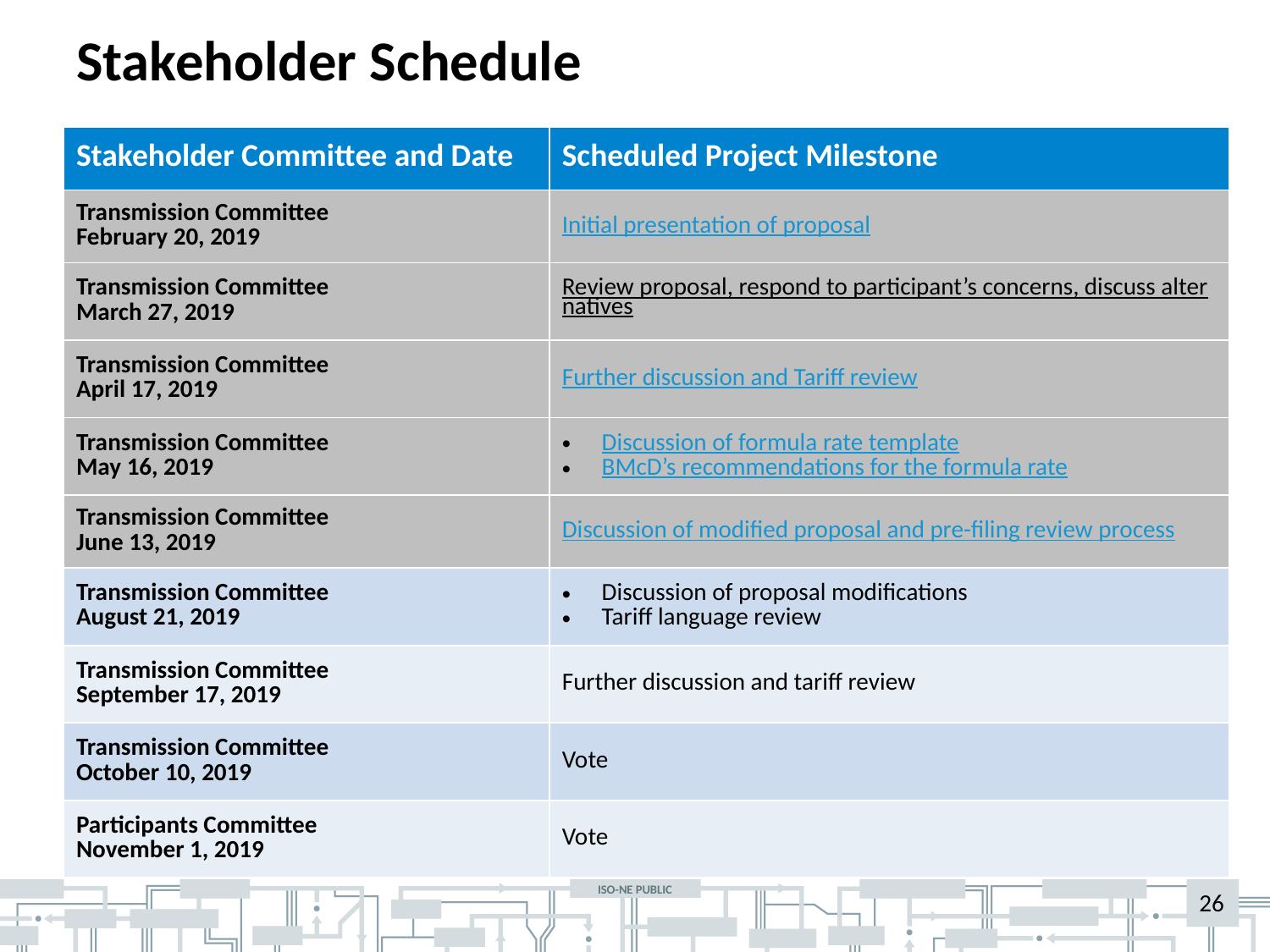

# Stakeholder Schedule
| Stakeholder Committee and Date | Scheduled Project Milestone |
| --- | --- |
| Transmission Committee February 20, 2019 | Initial presentation of proposal |
| Transmission Committee March 27, 2019 | Review proposal, respond to participant’s concerns, discuss alternatives |
| Transmission Committee April 17, 2019 | Further discussion and Tariff review |
| Transmission Committee May 16, 2019 | Discussion of formula rate template BMcD’s recommendations for the formula rate |
| Transmission Committee June 13, 2019 | Discussion of modified proposal and pre-filing review process |
| Transmission Committee August 21, 2019 | Discussion of proposal modifications Tariff language review |
| Transmission Committee September 17, 2019 | Further discussion and tariff review |
| Transmission Committee October 10, 2019 | Vote |
| Participants Committee November 1, 2019 | Vote |
26